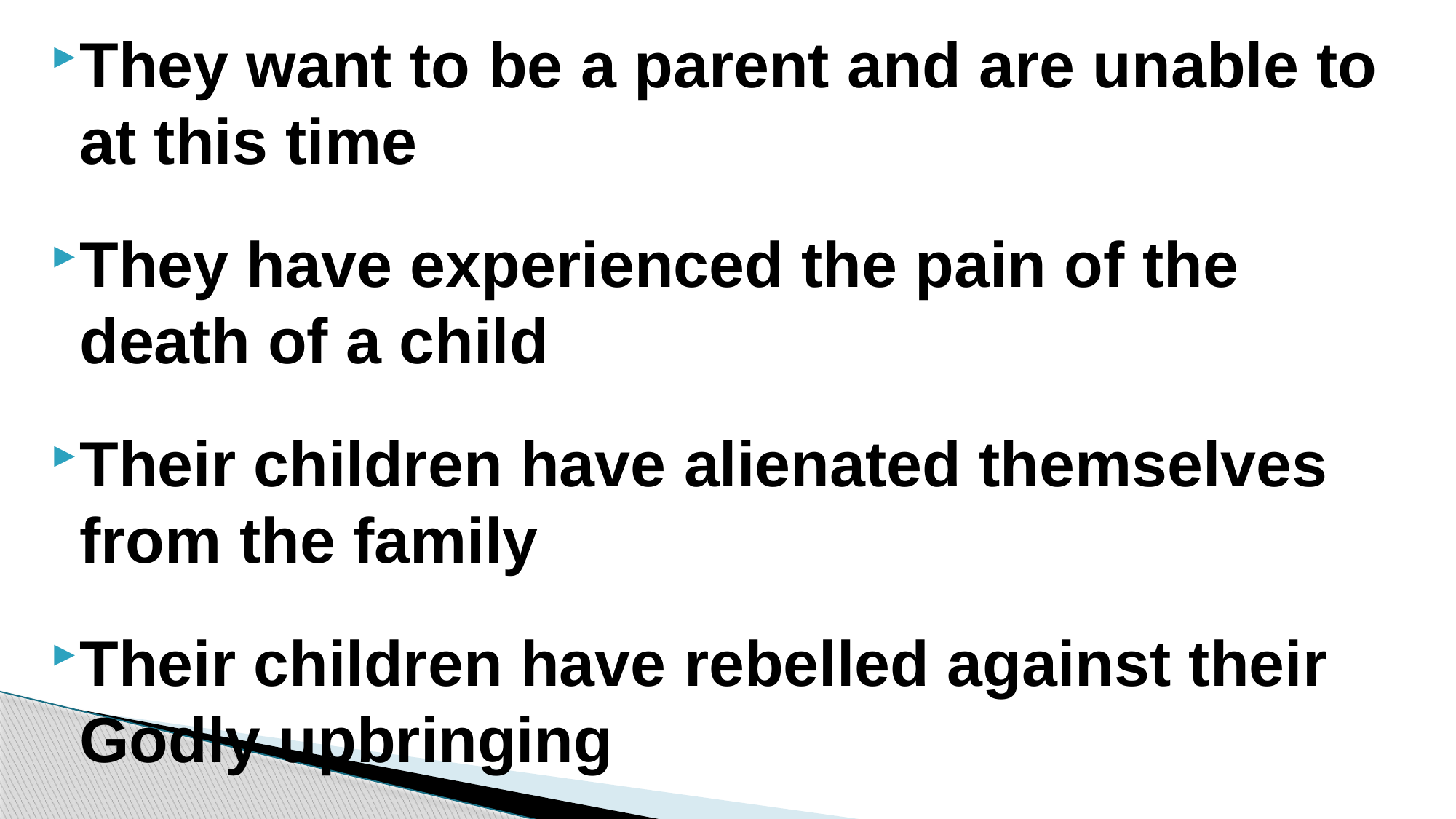

They want to be a parent and are unable to at this time

They have experienced the pain of the death of a child

Their children have alienated themselves from the family

Their children have rebelled against their Godly upbringing